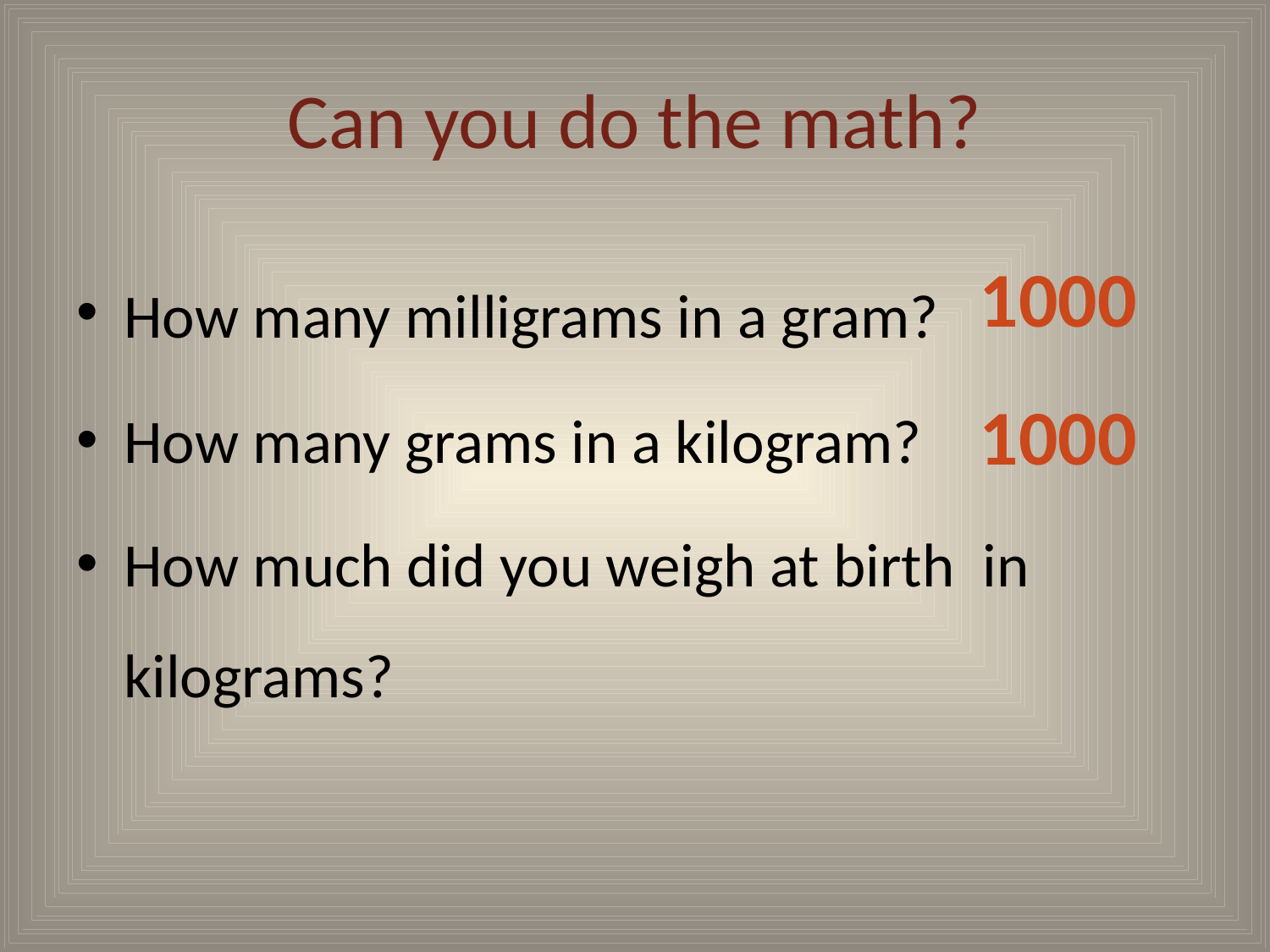

# Can you do the math?
How many milligrams in a gram?
How many grams in a kilogram?
How much did you weigh at birth  in kilograms?

1000
1000